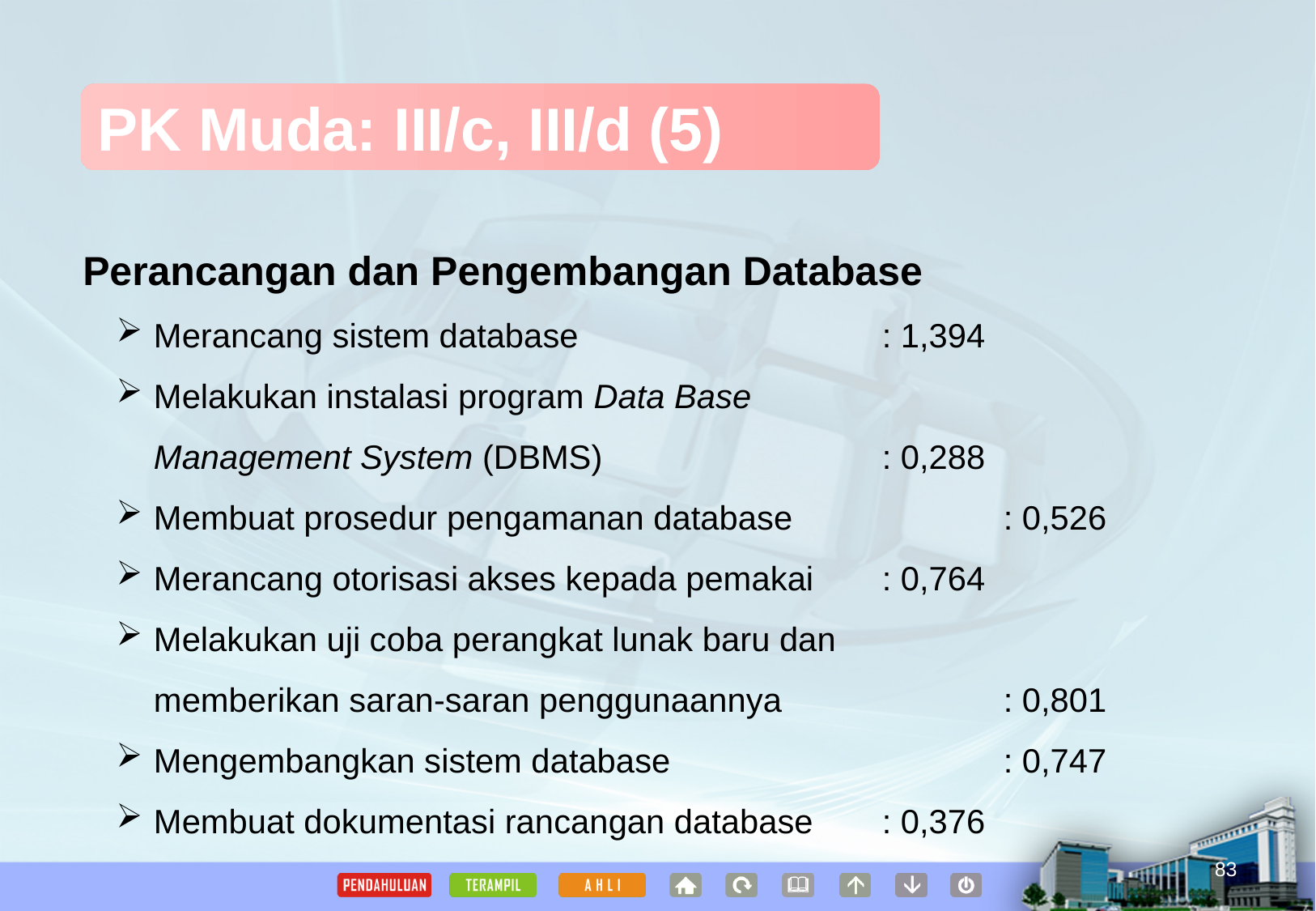

PK Muda: III/c, III/d (5)
Perancangan dan Pengembangan Database
Merancang sistem database			: 1,394
Melakukan instalasi program Data Base
	Management System (DBMS)			: 0,288
Membuat prosedur pengamanan database		: 0,526
Merancang otorisasi akses kepada pemakai	: 0,764
Melakukan uji coba perangkat lunak baru dan
	memberikan saran-saran penggunaannya		: 0,801
Mengembangkan sistem database			: 0,747
Membuat dokumentasi rancangan database	: 0,376
83